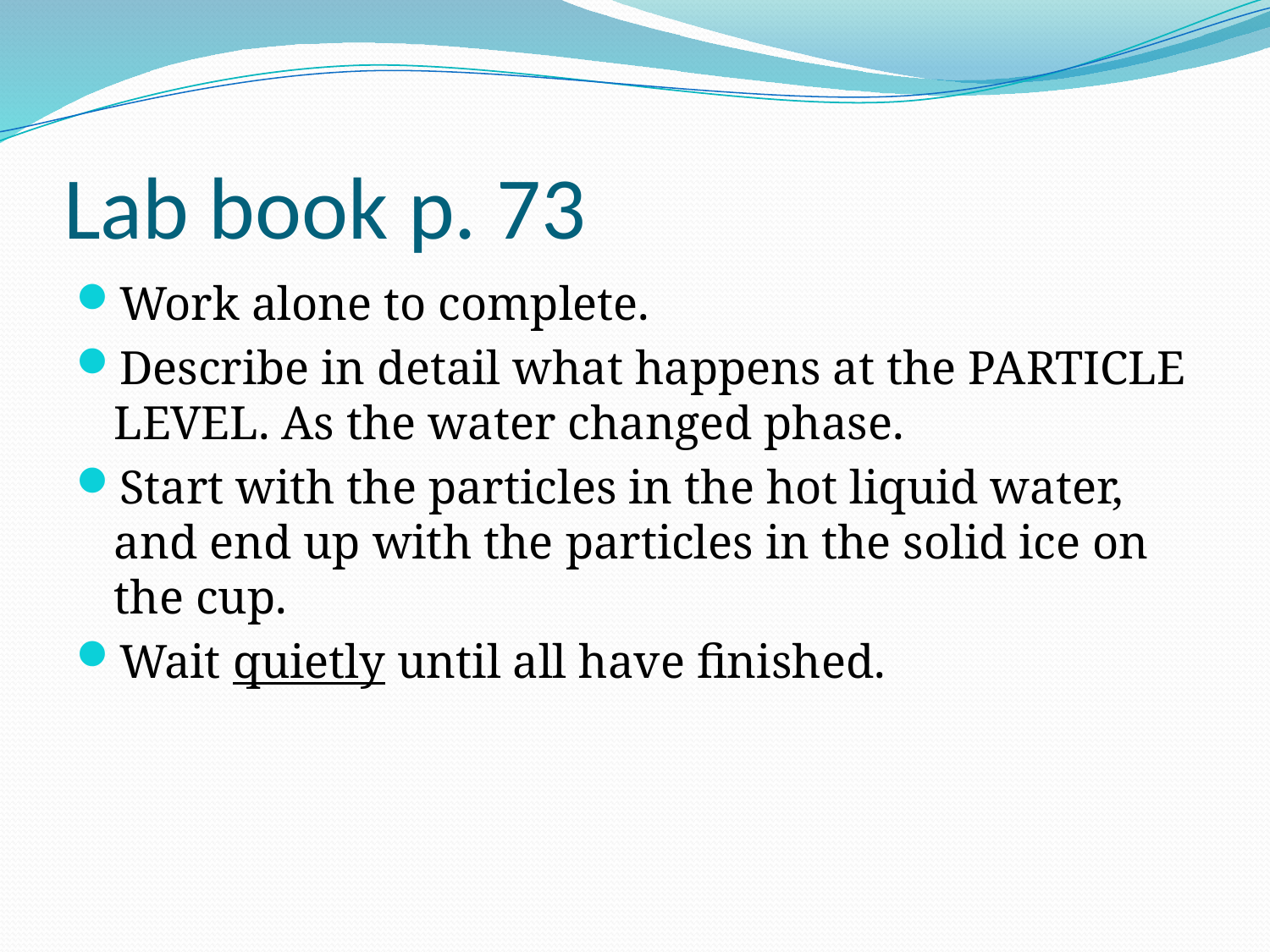

# Lab book p. 73
Work alone to complete.
Describe in detail what happens at the PARTICLE LEVEL. As the water changed phase.
Start with the particles in the hot liquid water, and end up with the particles in the solid ice on the cup.
Wait quietly until all have finished.